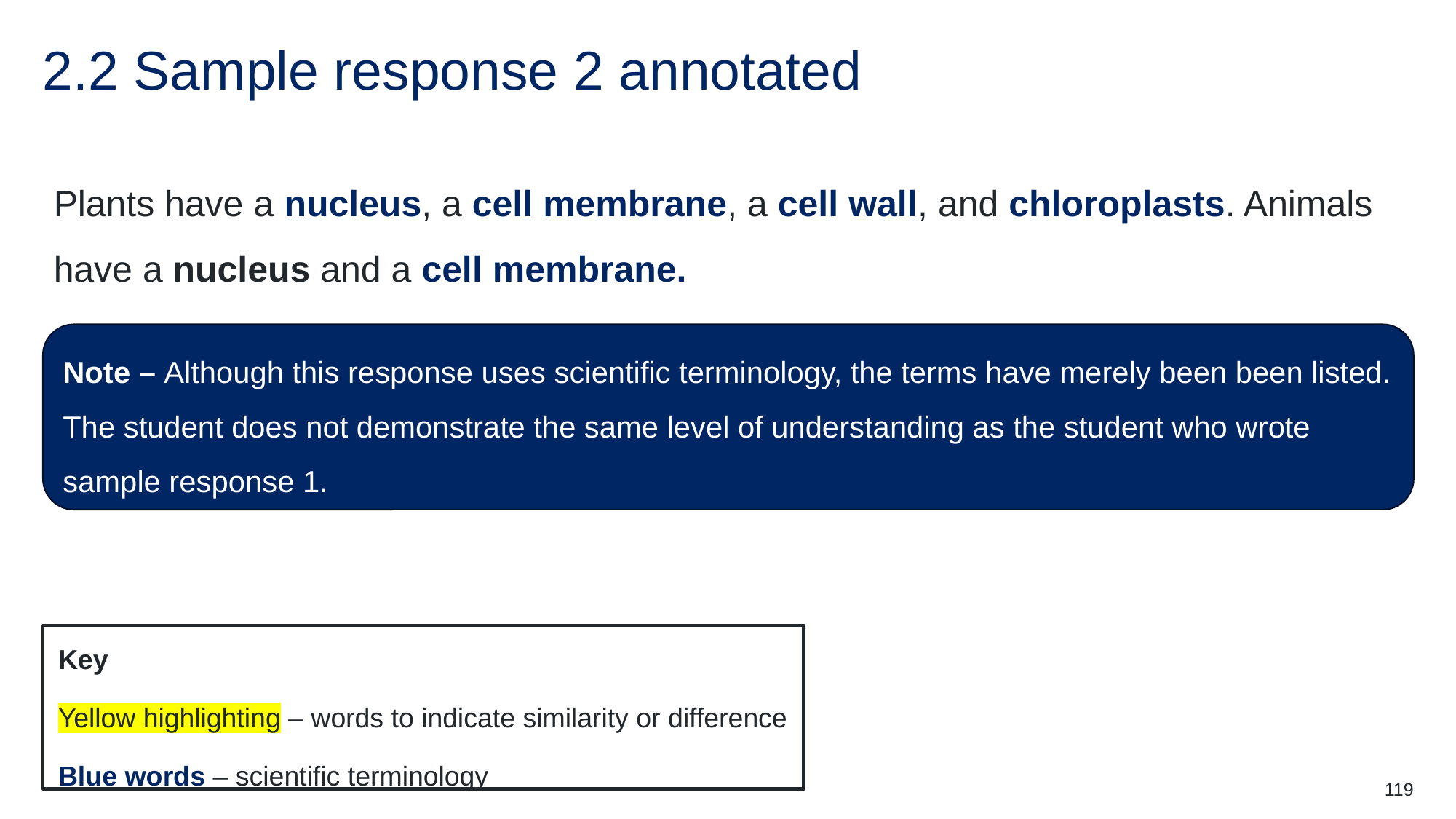

# 2.2 Sample response 2 annotated
Plants have a nucleus, a cell membrane, a cell wall, and chloroplasts. Animals have a nucleus and a cell membrane.
Note – Although this response uses scientific terminology, the terms have merely been been listed. The student does not demonstrate the same level of understanding as the student who wrote sample response 1.
  Key
  Yellow highlighting – words to indicate similarity or difference
  Blue words – scientific terminology
119